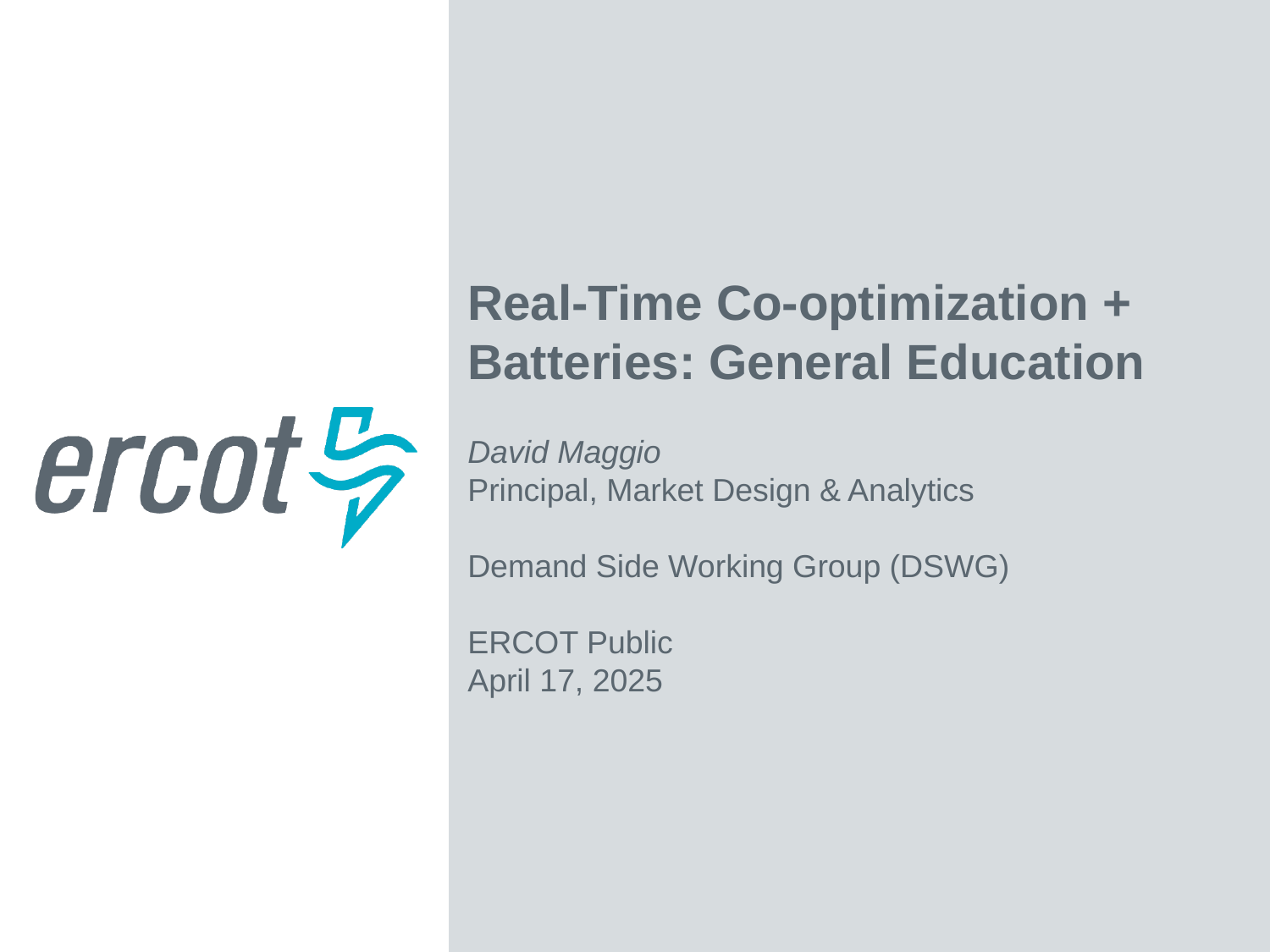

Real-Time Co-optimization + Batteries: General Education

David Maggio
Principal, Market Design & Analytics

Demand Side Working Group (DSWG)

ERCOT Public
April 17, 2025